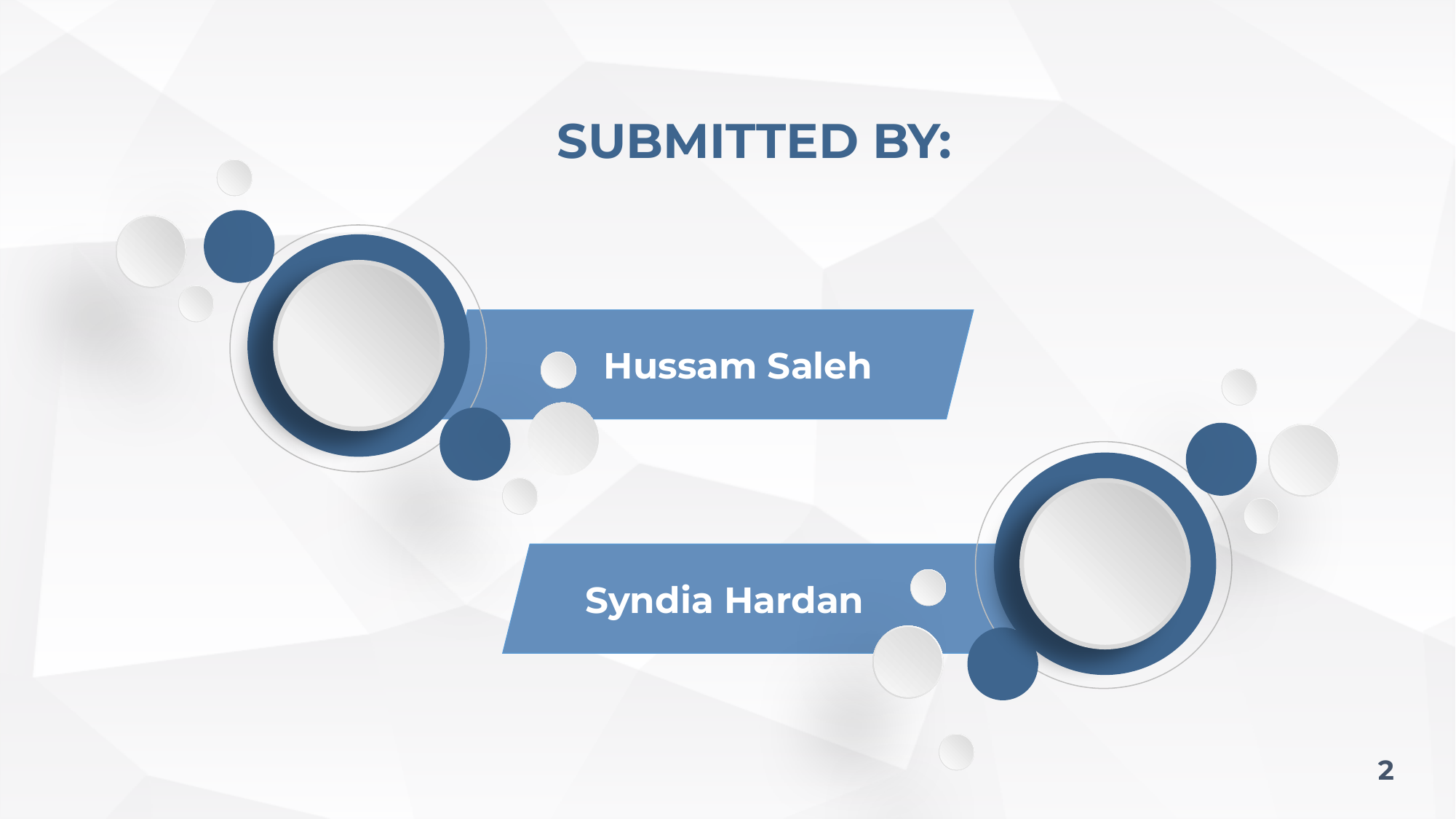

SUBMITTED BY:

      Hussam Saleh

  Syndia Hardan

2